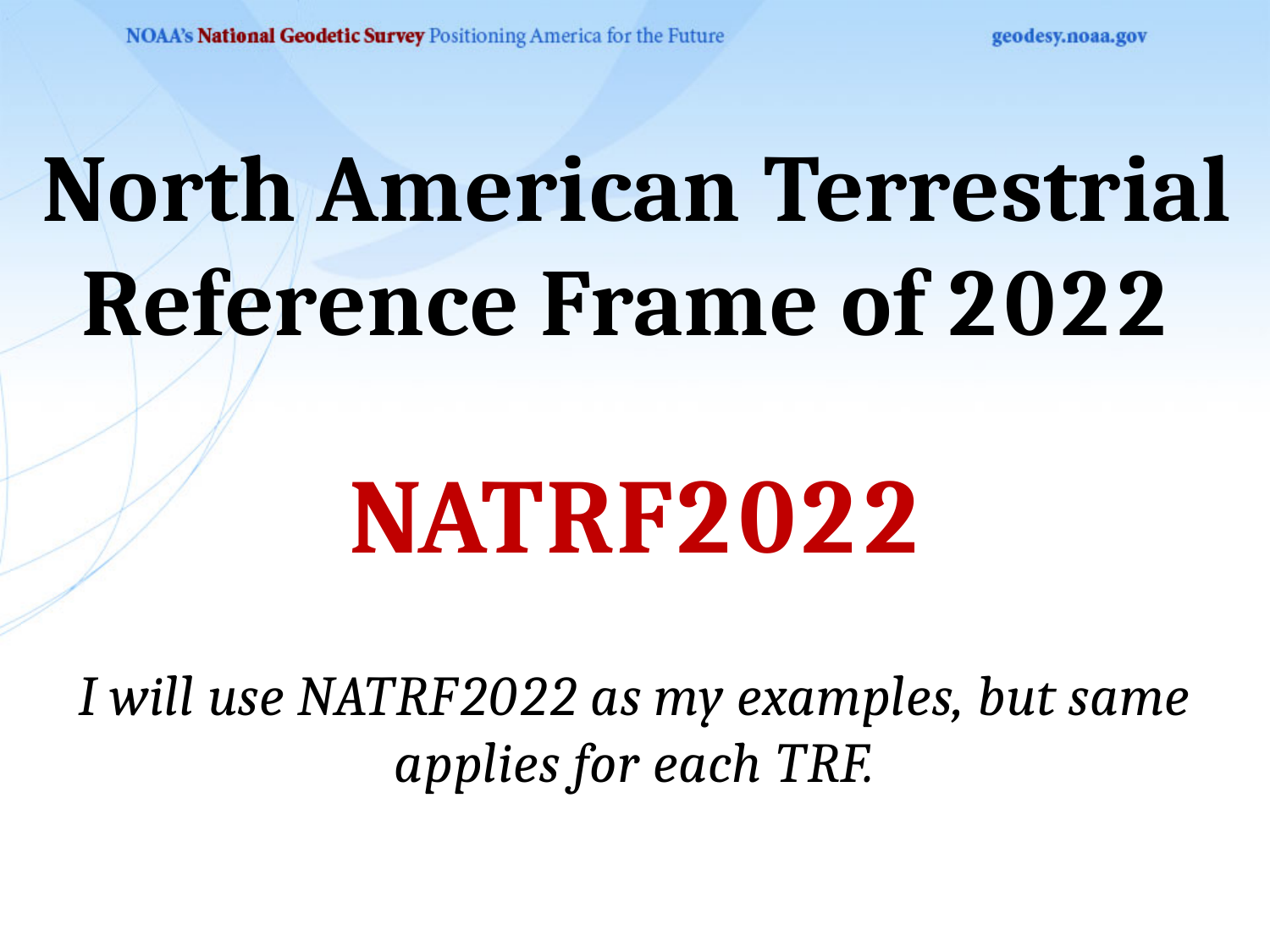

North American Terrestrial Reference Frame of 2022

NATRF2022

I will use NATRF2022 as my examples, but same applies for each TRF.